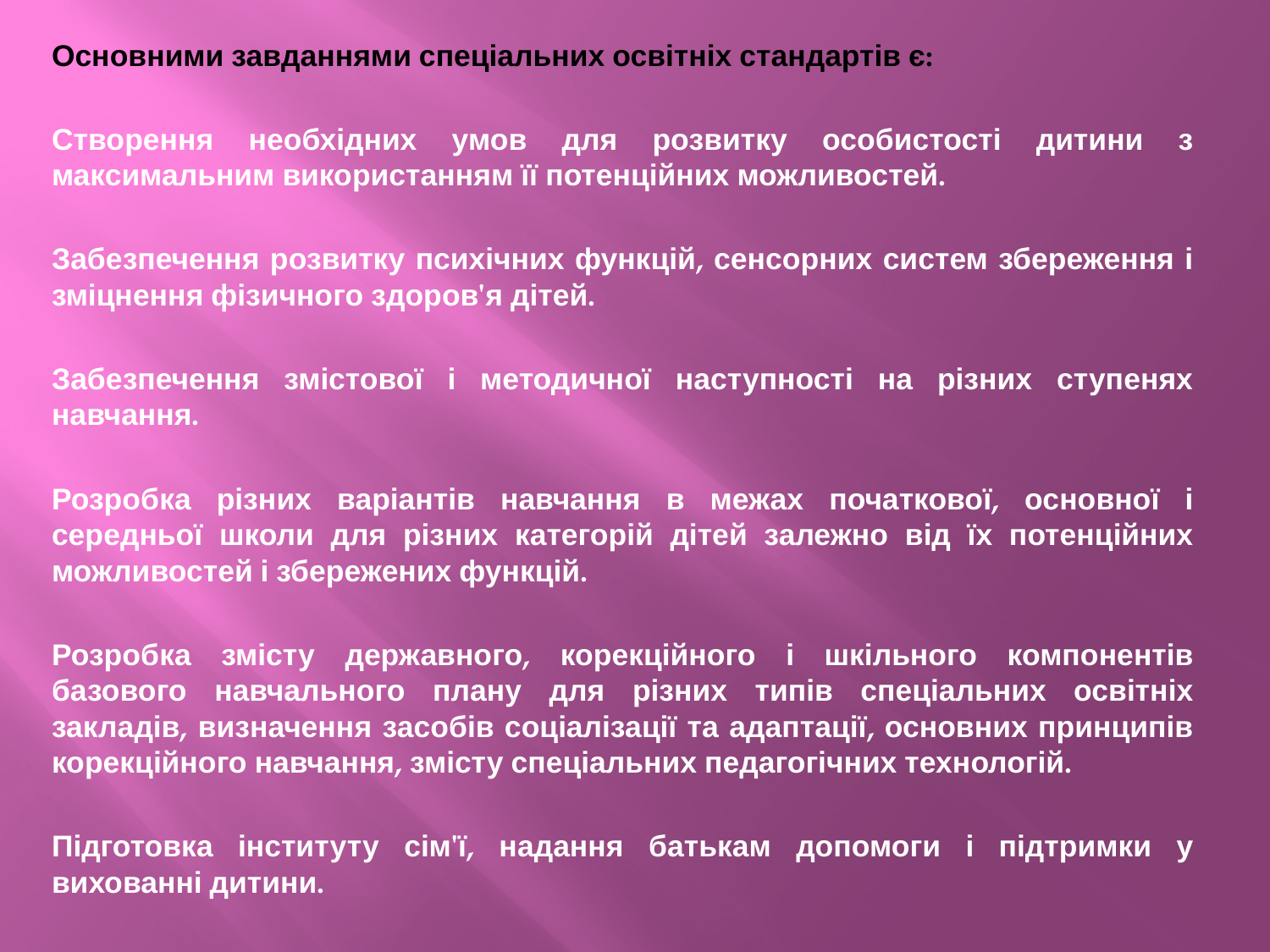

Основними завданнями спеціальних освітніх стандартів є:

Створення необхідних умов для розвитку особистості дитини з максимальним використанням її потенційних можливостей.

Забезпечення розвитку психічних функцій, сенсорних систем збереження і зміцнення фізичного здоров'я дітей.

Забезпечення змістової і методичної наступності на різних ступенях навчання.

Розробка різних варіантів навчання в межах початкової, основної і середньої школи для різних категорій дітей залежно від їх потенційних можливостей і збережених функцій.

Розробка змісту державного, корекційного і шкільного компонентів базового навчального плану для різних типів спеціальних освітніх закладів, визначення засобів соціалізації та адаптації, основних принципів корекційного навчання, змісту спеціальних педагогічних технологій.

Підготовка інституту сім'ї, надання батькам допомоги і підтримки у вихованні дитини.

#